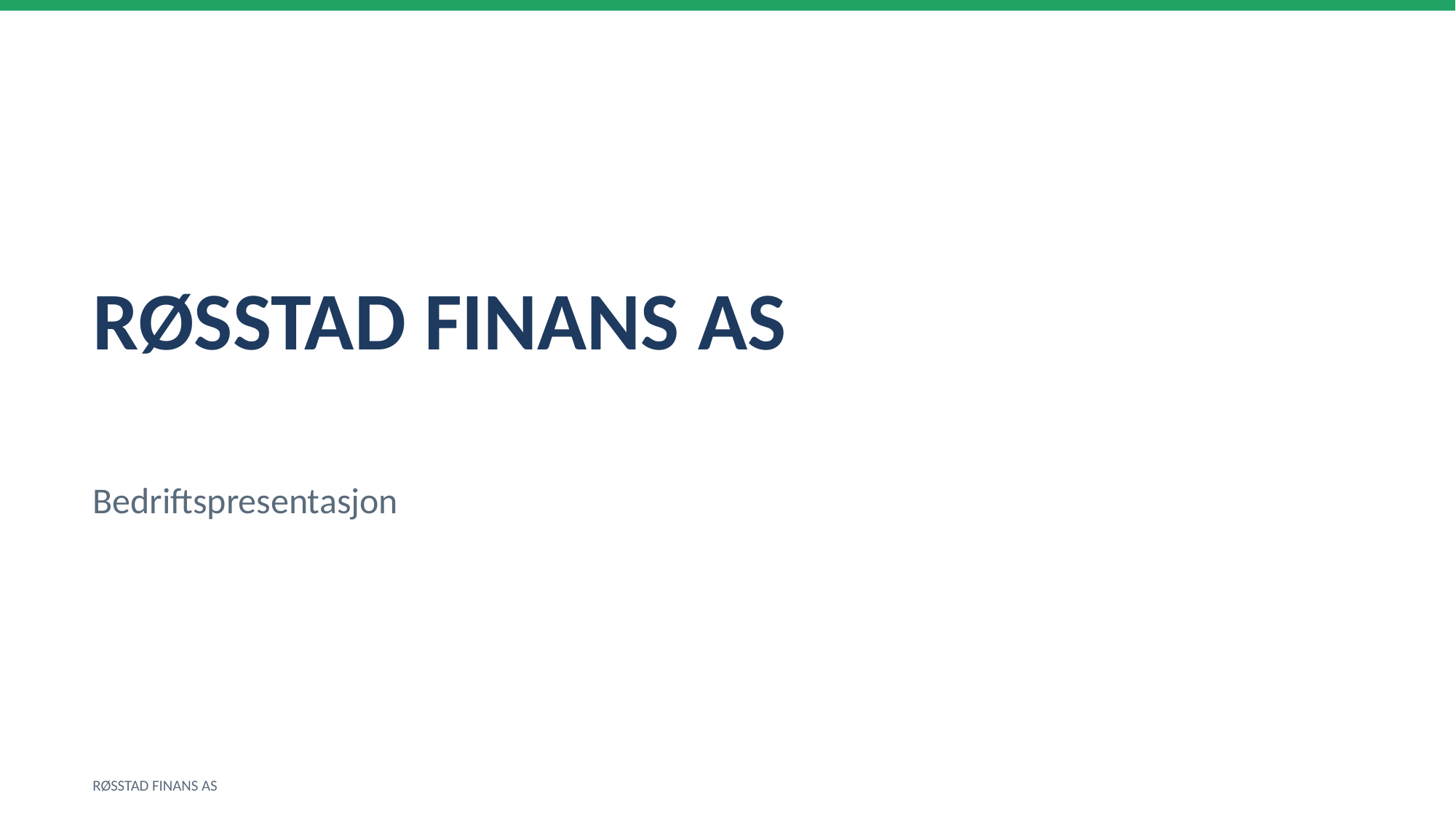

RØSSTAD FINANS AS
Bedriftspresentasjon
RØSSTAD FINANS AS